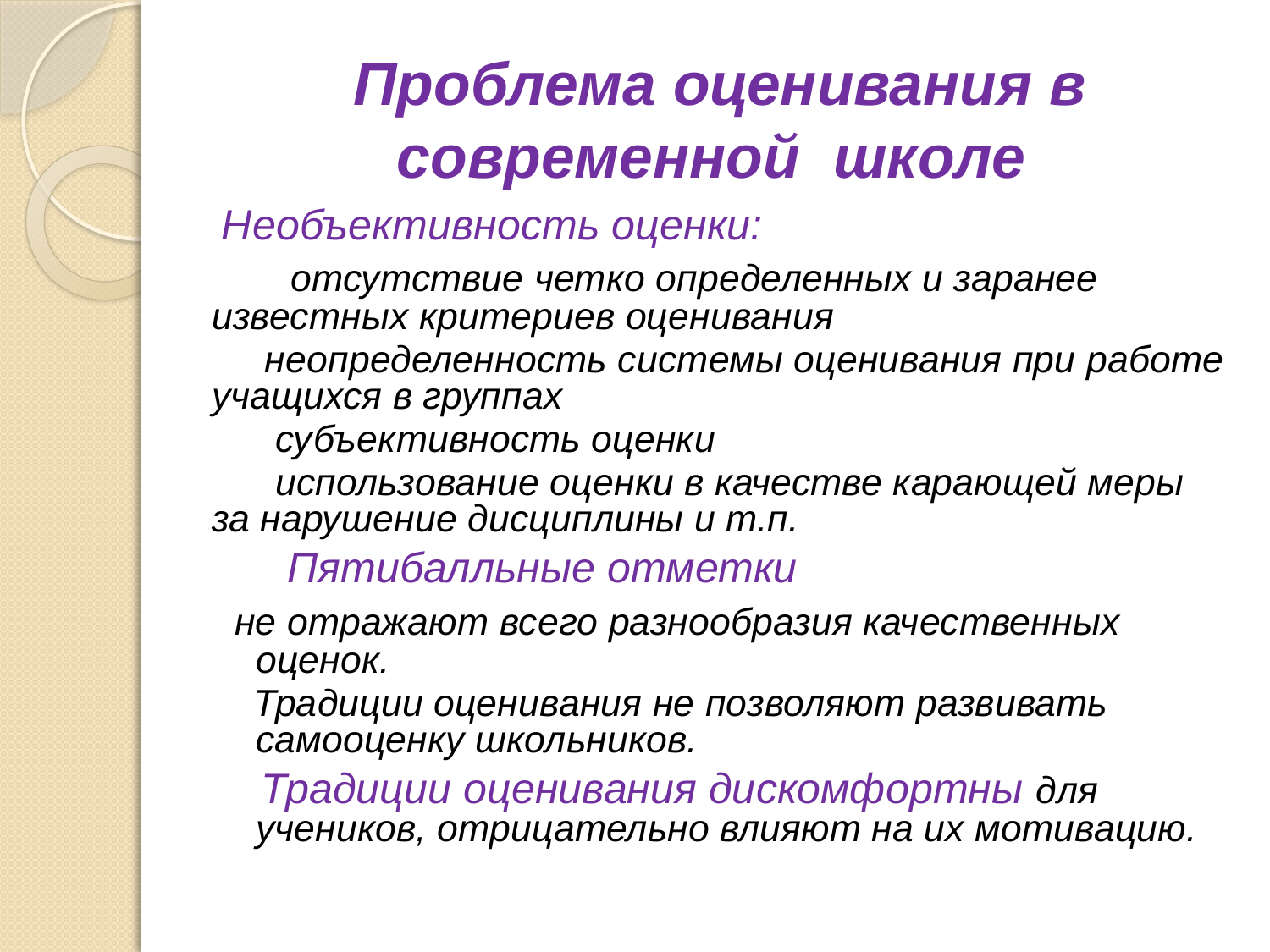

# Проблема оценивания в современной  школе
Необъективность оценки:
      отсутствие четко определенных и заранее известных критериев оценивания
     неопределенность системы оценивания при работе учащихся в группах
      субъективность оценки
      использование оценки в качестве карающей меры за нарушение дисциплины и т.п.
     Пятибалльные отметки
 не отражают всего разнообразия качественных оценок.
   Традиции оценивания не позволяют развивать самооценку школьников.
   Традиции оценивания дискомфортны для учеников, отрицательно влияют на их мотивацию.